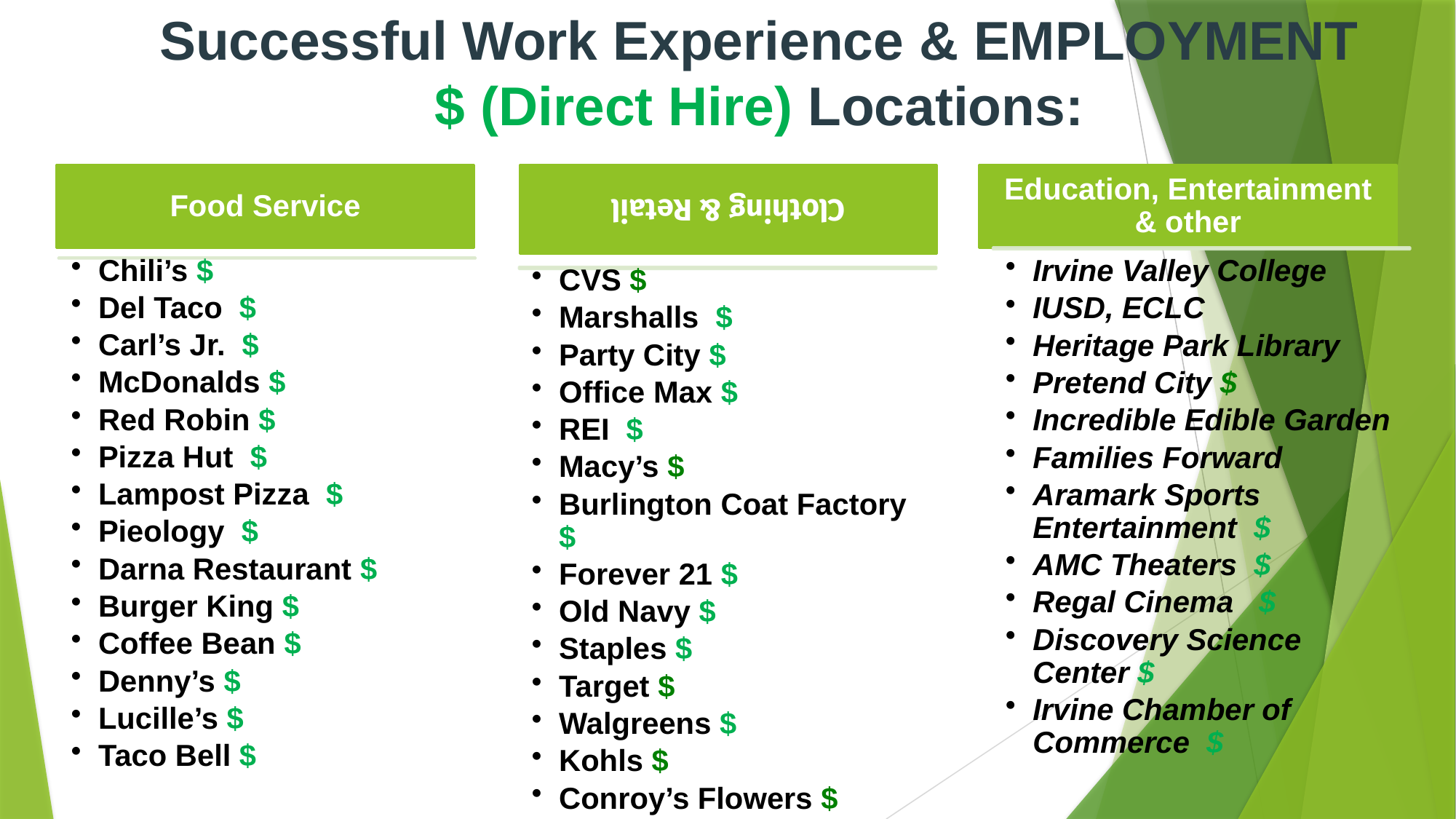

# Successful Work Experience & EMPLOYMENT $ (Direct Hire) Locations:
Food Service
Chili’s $
Del Taco  $
Carl’s Jr.  $
McDonalds $
Red Robin $
Pizza Hut  $
Lampost Pizza  $
Pieology  $
Darna Restaurant $
Burger King $
Coffee Bean $
Denny’s $
Lucille’s $
Taco Bell $
Clothing & Retail
CVS $
Marshalls  $
Party City $
Office Max $
REI  $
Macy’s $
Burlington Coat Factory  $
Forever 21 $
Old Navy $
Staples $
Target $
Walgreens $
Kohls $
Conroy’s Flowers $

Education, Entertainment & other

Irvine Valley College
IUSD, ECLC
Heritage Park Library
Pretend City $
Incredible Edible Garden
Families Forward
Aramark Sports Entertainment  $
AMC Theaters  $
Regal Cinema   $
Discovery Science Center $
Irvine Chamber of Commerce  $